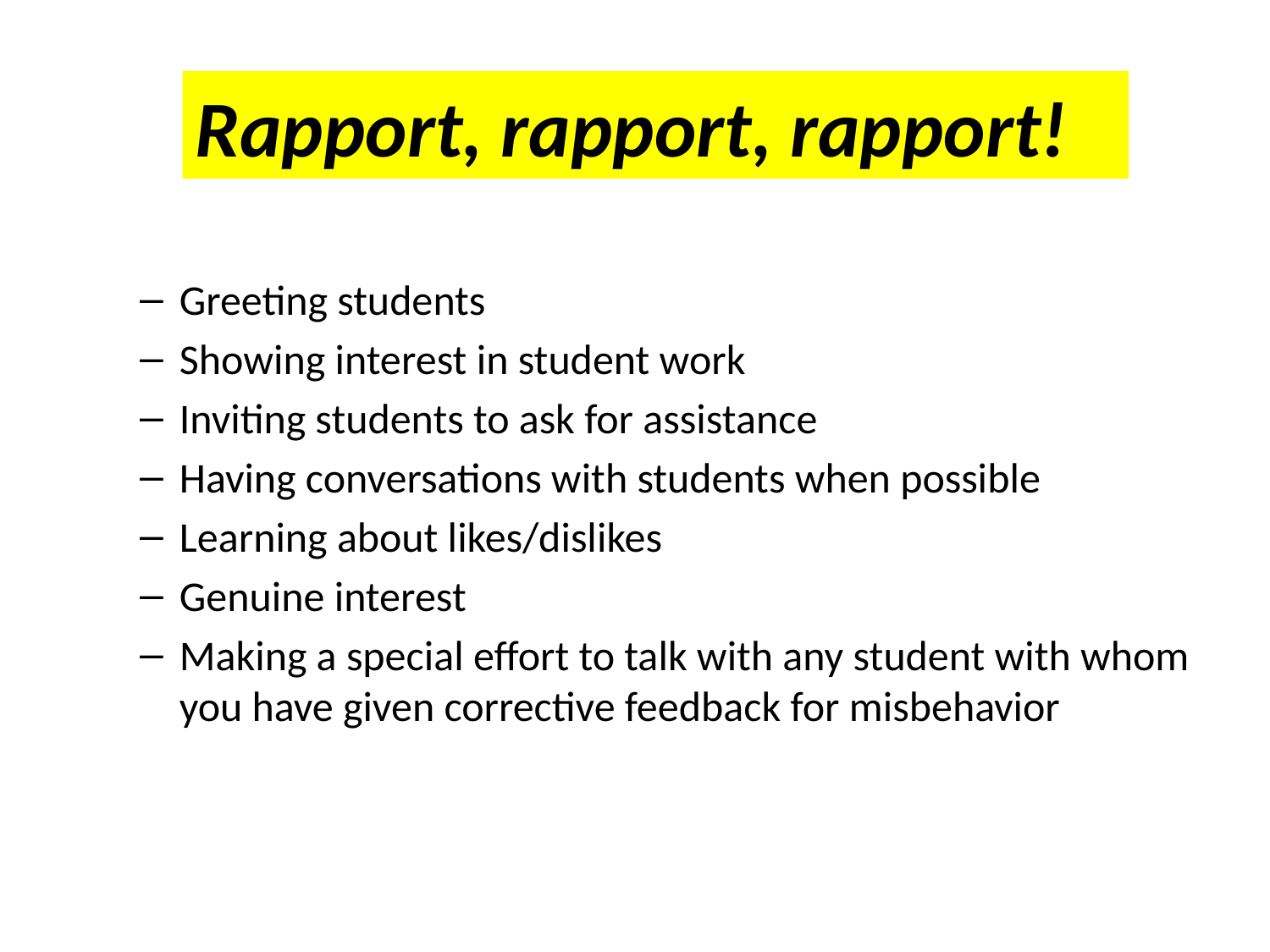

#
Rapport, rapport, rapport!
Greeting students
Showing interest in student work
Inviting students to ask for assistance
Having conversations with students when possible
Learning about likes/dislikes
Genuine interest
Making a special effort to talk with any student with whom you have given corrective feedback for misbehavior